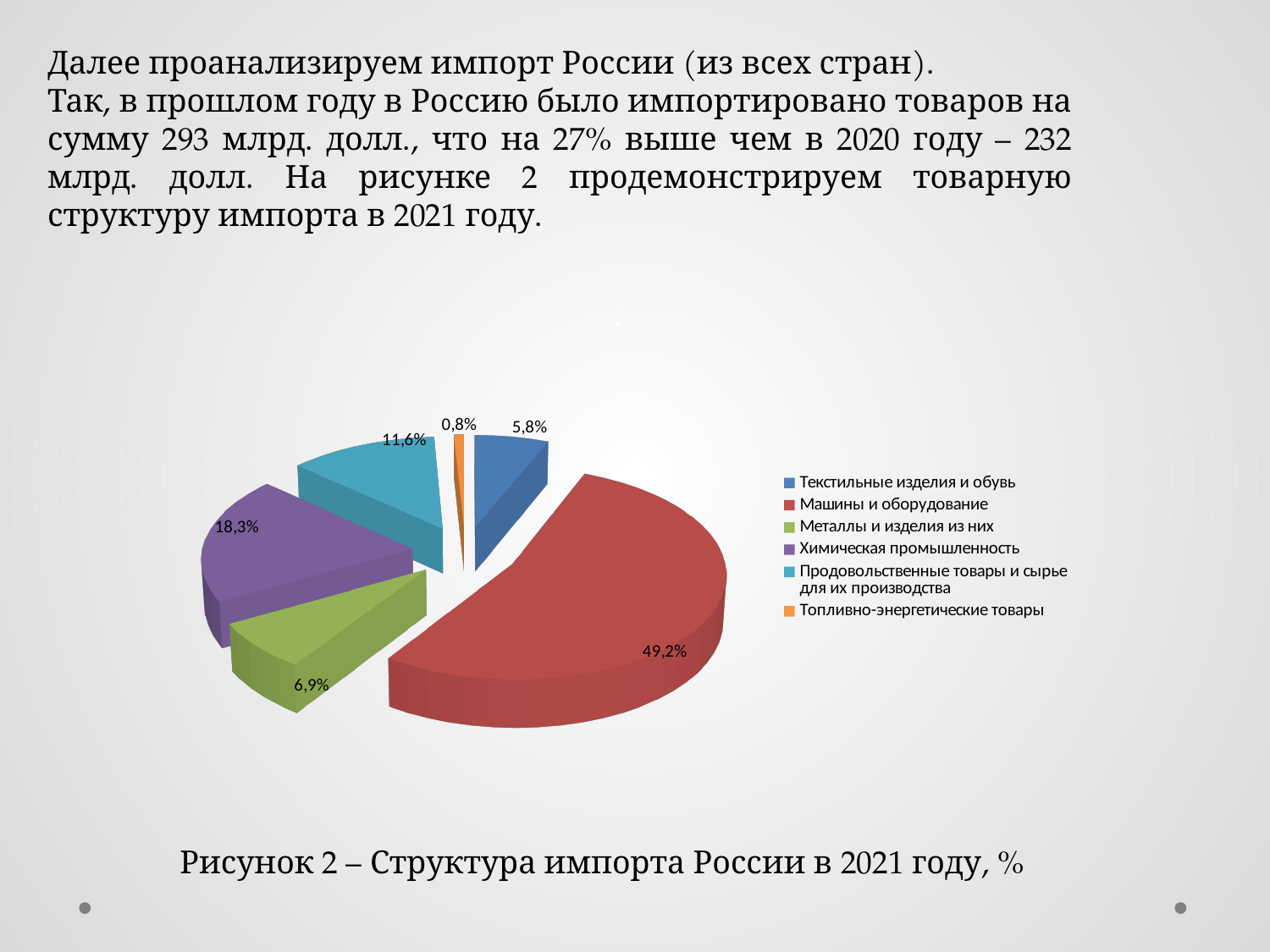

Далее проанализируем импорт России (из всех стран).
Так, в прошлом году в Россию было импортировано товаров на сумму 293 млрд. долл., что на 27% выше чем в 2020 году – 232 млрд. долл. На рисунке 2 продемонстрируем товарную структуру импорта в 2021 году.

[unsupported chart]

Рисунок 2 – Структура импорта России в 2021 году, %